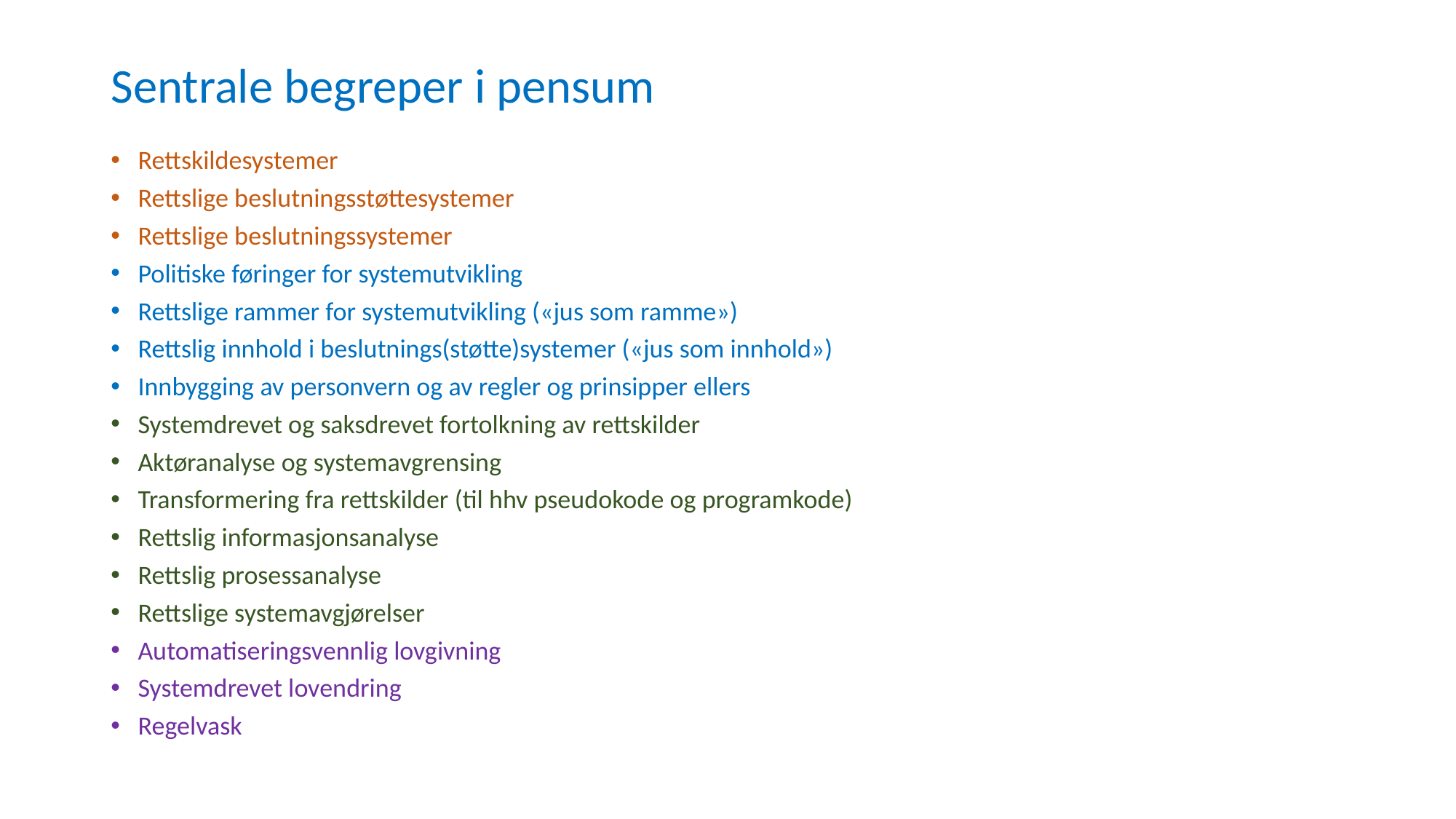

# Sentrale begreper i pensum
Rettskildesystemer
Rettslige beslutningsstøttesystemer
Rettslige beslutningssystemer
Politiske føringer for systemutvikling
Rettslige rammer for systemutvikling («jus som ramme»)
Rettslig innhold i beslutnings(støtte)systemer («jus som innhold»)
Innbygging av personvern og av regler og prinsipper ellers
Systemdrevet og saksdrevet fortolkning av rettskilder
Aktøranalyse og systemavgrensing
Transformering fra rettskilder (til hhv pseudokode og programkode)
Rettslig informasjonsanalyse
Rettslig prosessanalyse
Rettslige systemavgjørelser
Automatiseringsvennlig lovgivning
Systemdrevet lovendring
Regelvask